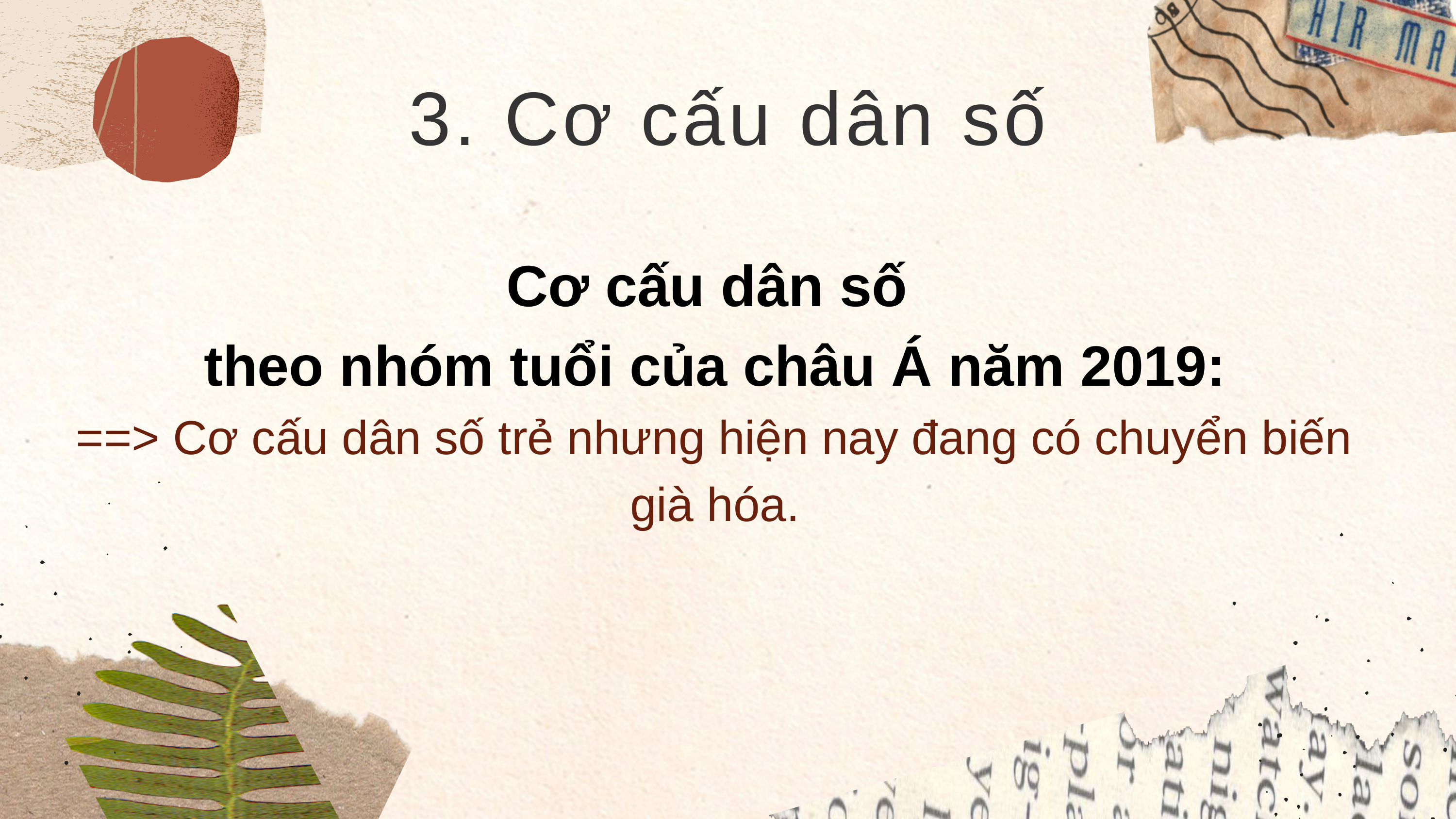

3. Cơ cấu dân số
Cơ cấu dân số
theo nhóm tuổi của châu Á năm 2019:
==> Cơ cấu dân số trẻ nhưng hiện nay đang có chuyển biến già hóa.